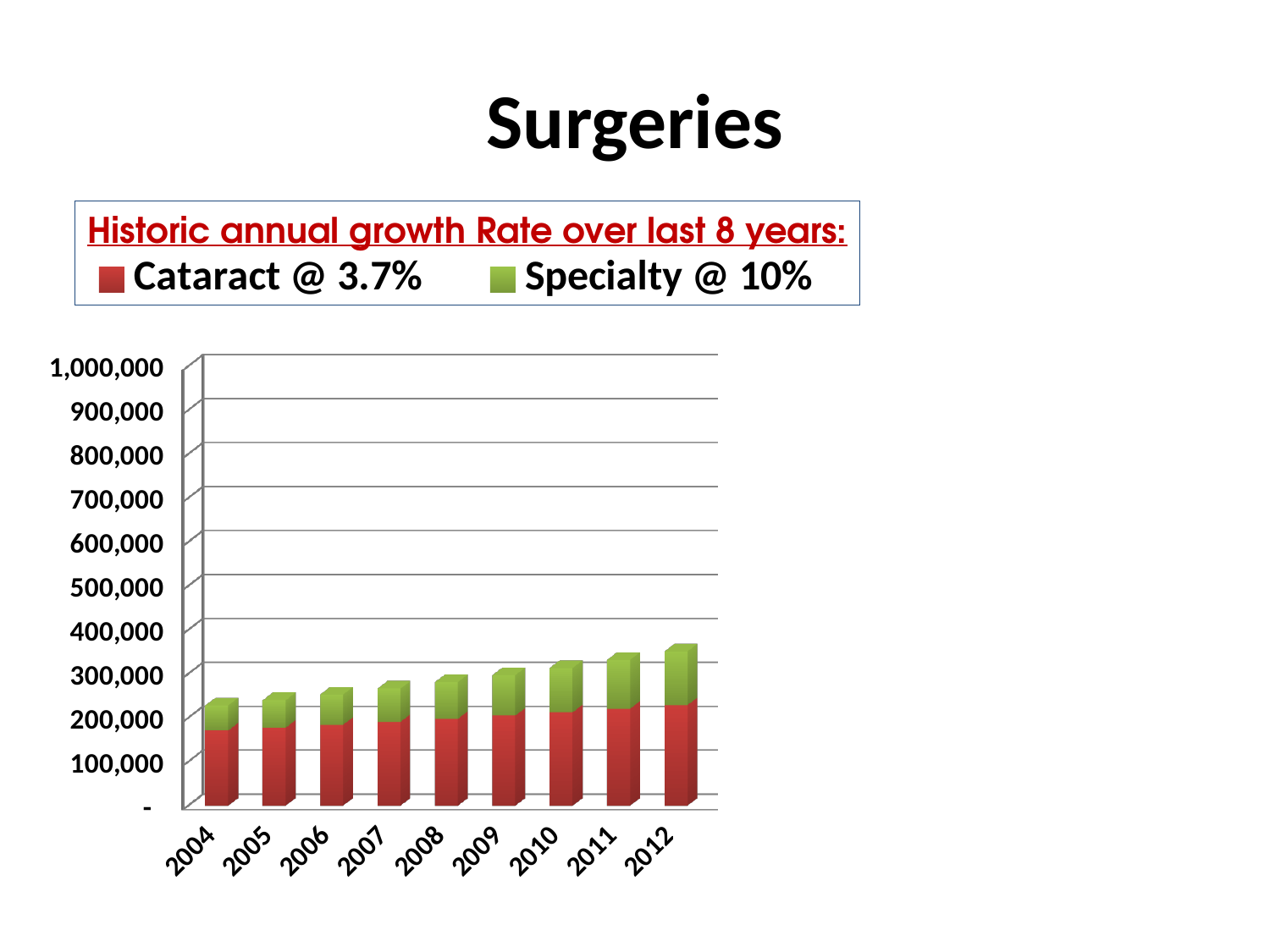

# Surgeries
Historic annual growth Rate over last 8 years:

[unsupported chart]

 605,000 surgeries